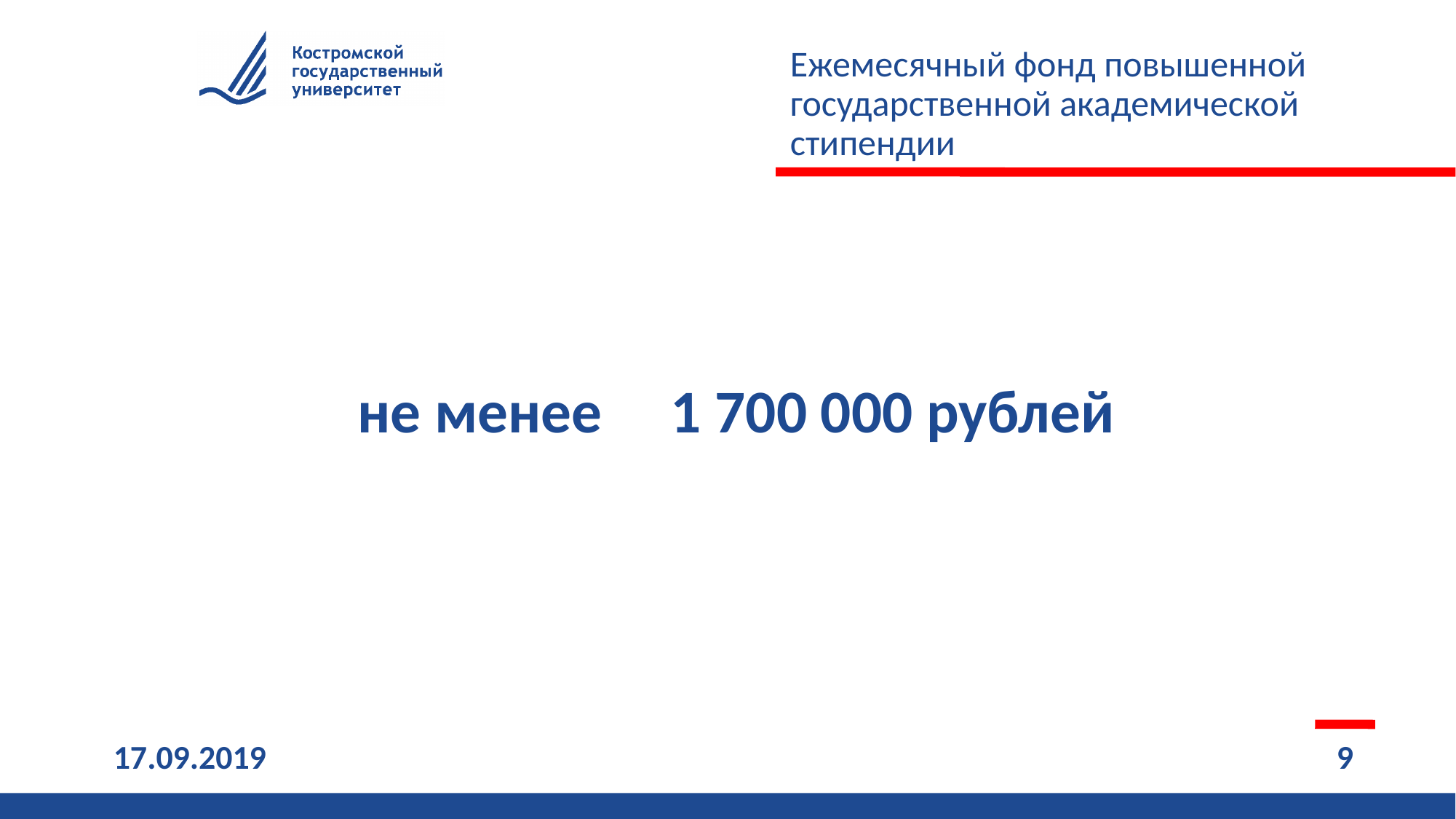

# Ежемесячный фонд повышенной государственной академической стипендии
не менее     1 700 000 рублей
17.09.2019